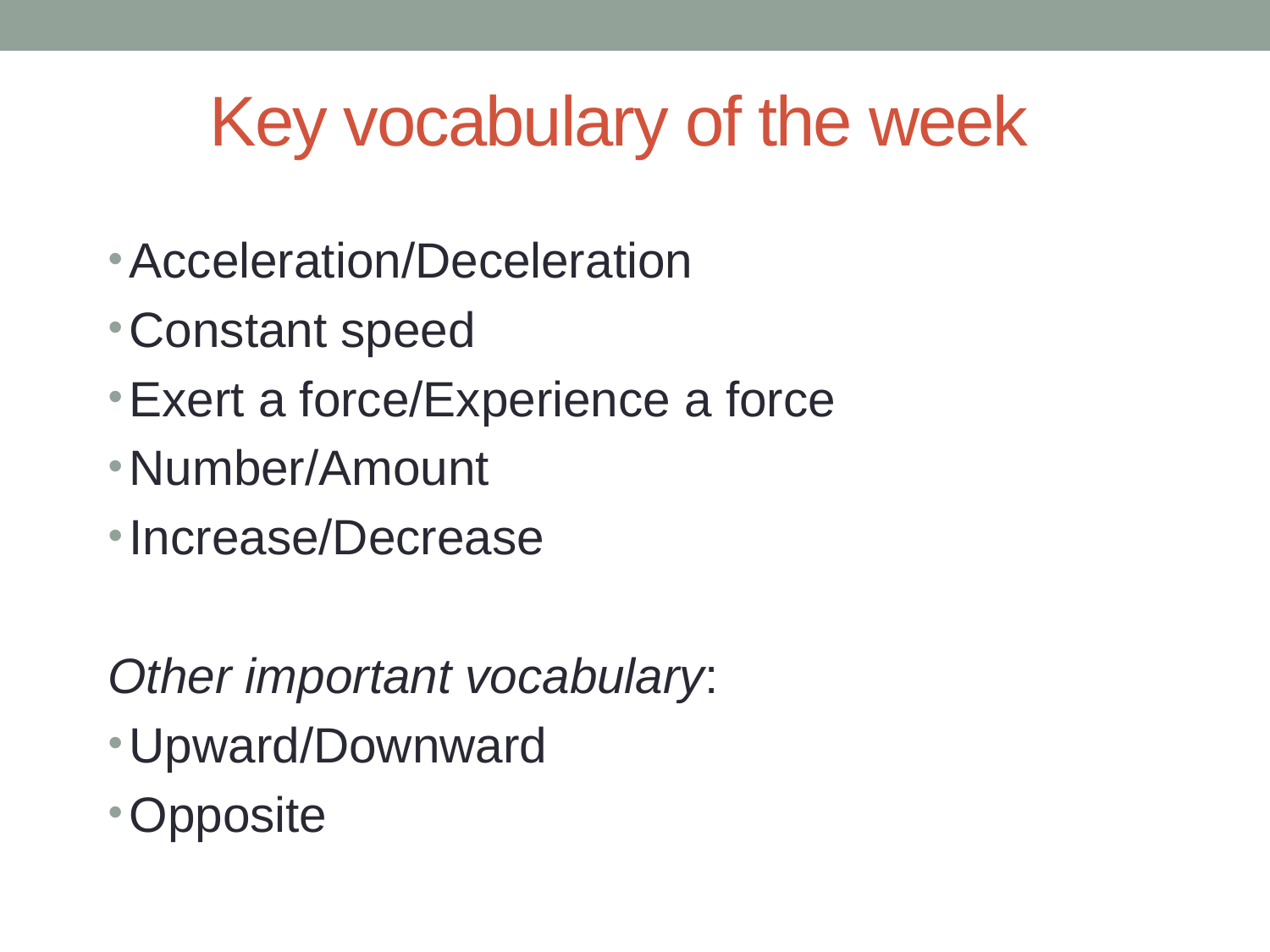

Key vocabulary of the week
Acceleration/Deceleration
Constant speed
Exert a force/Experience a force
Number/Amount
Increase/Decrease

Other important vocabulary:
Upward/Downward
Opposite